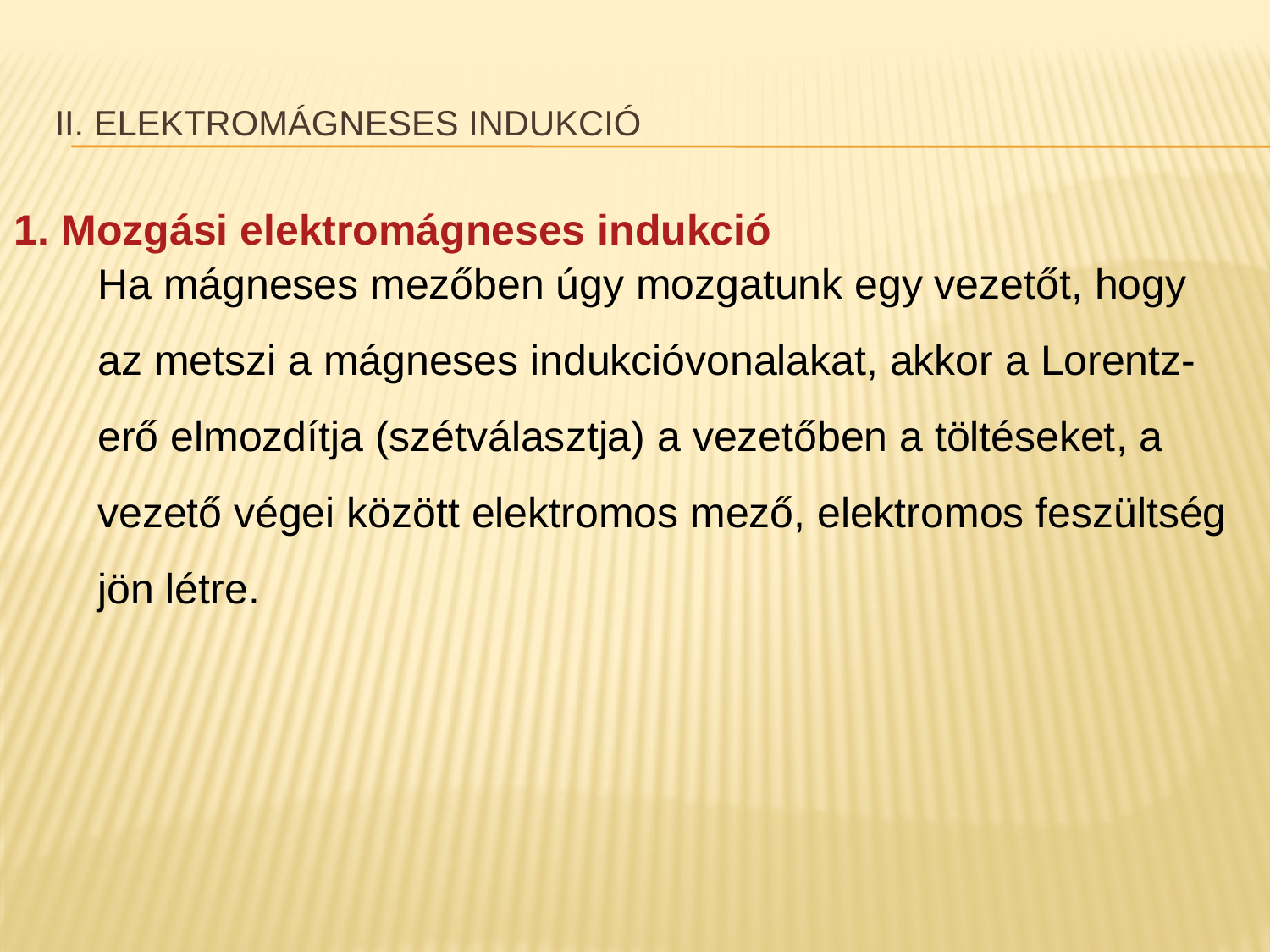

# II. Elektromágneses indukció
1. Mozgási elektromágneses indukció
Ha mágneses mezőben úgy mozgatunk egy vezetőt, hogy az metszi a mágneses indukcióvonalakat, akkor a Lorentz-erő elmozdítja (szétválasztja) a vezetőben a töltéseket, a vezető végei között elektromos mező, elektromos feszültség jön létre.